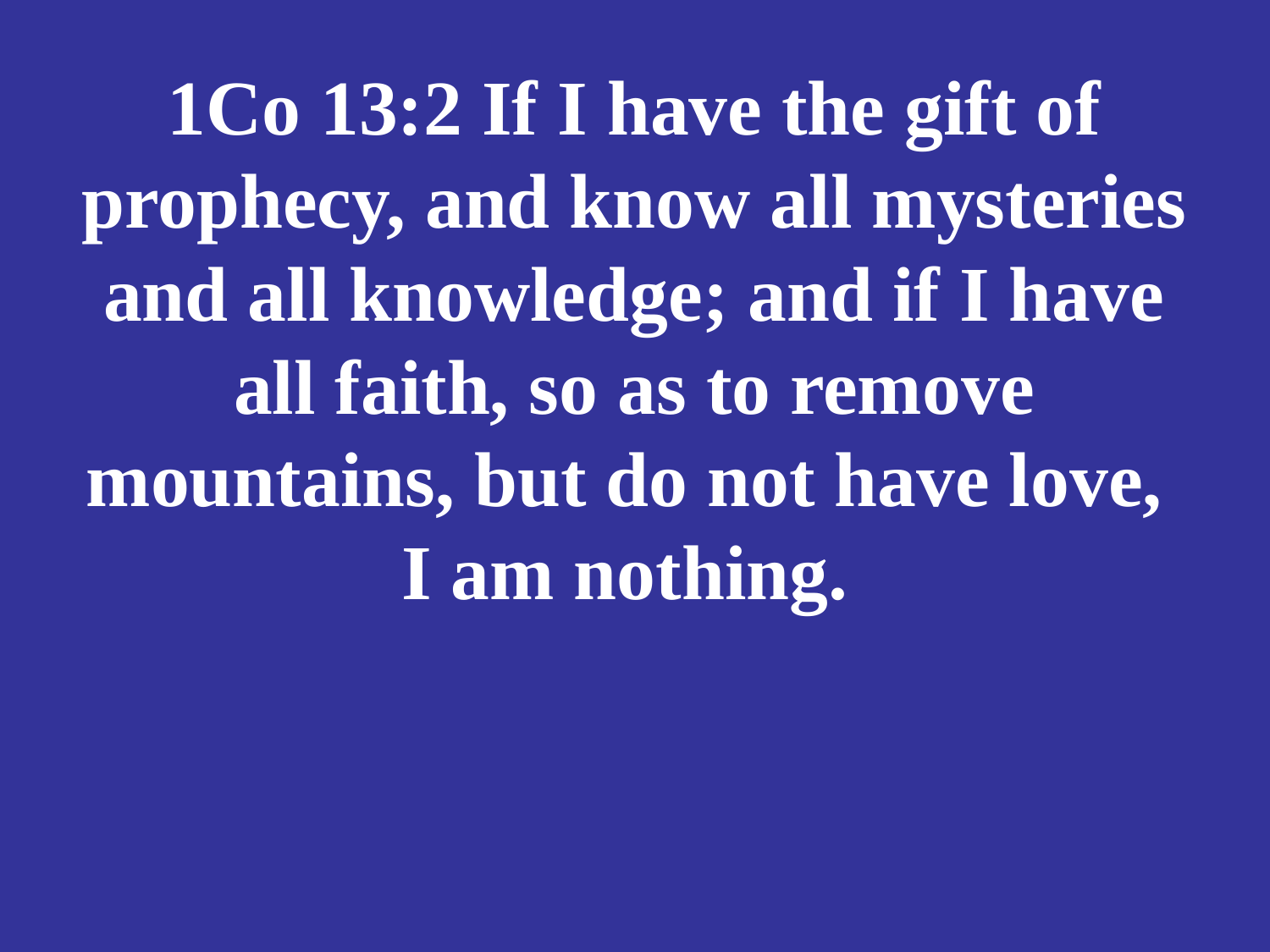

# 1Co 13:2 If I have the gift of prophecy, and know all mysteries and all knowledge; and if I have all faith, so as to remove mountains, but do not have love, I am nothing.